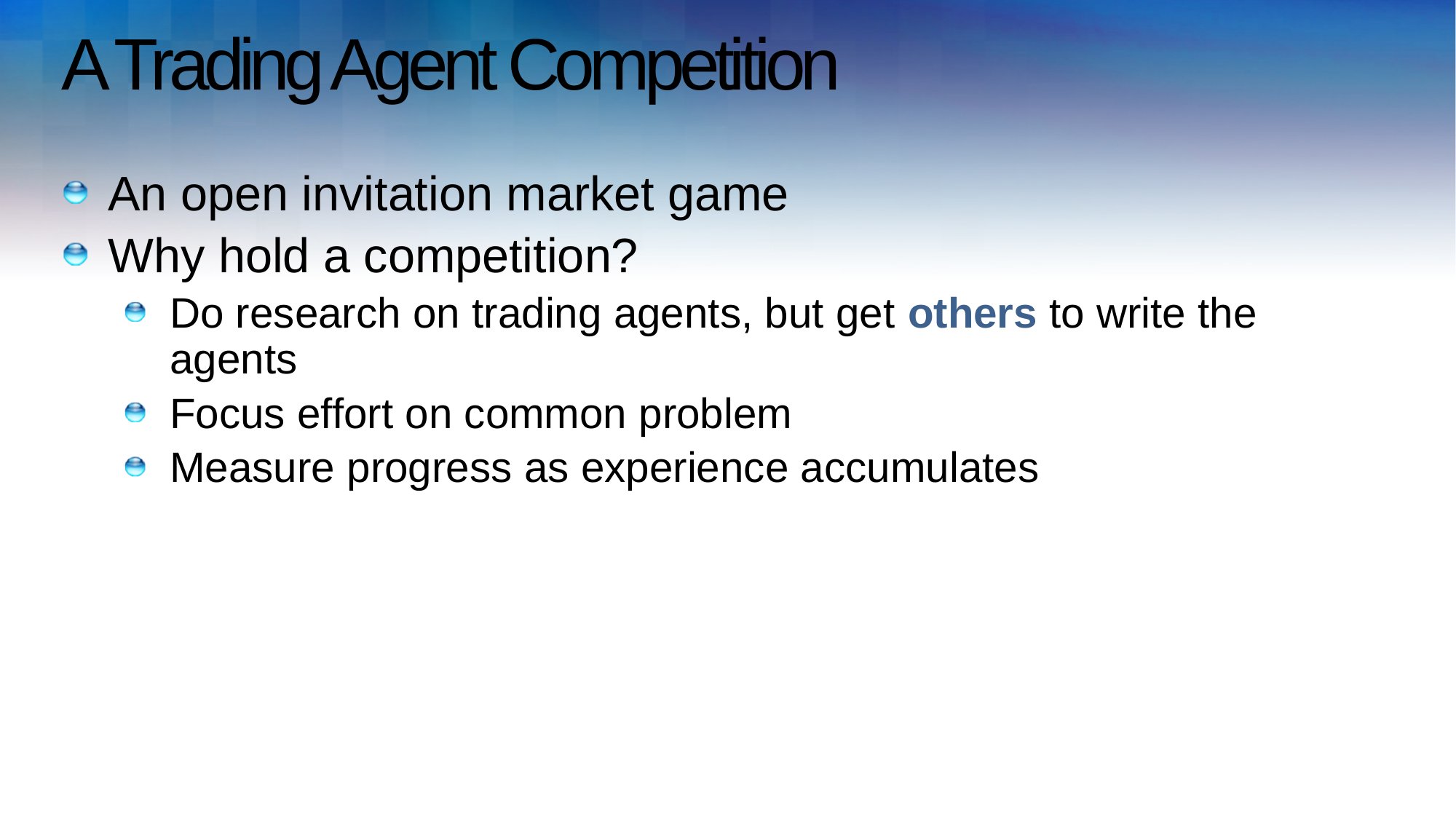

# A Trading Agent Competition
An open invitation market game
Why hold a competition?
Do research on trading agents, but get others to write the agents
Focus effort on common problem
Measure progress as experience accumulates